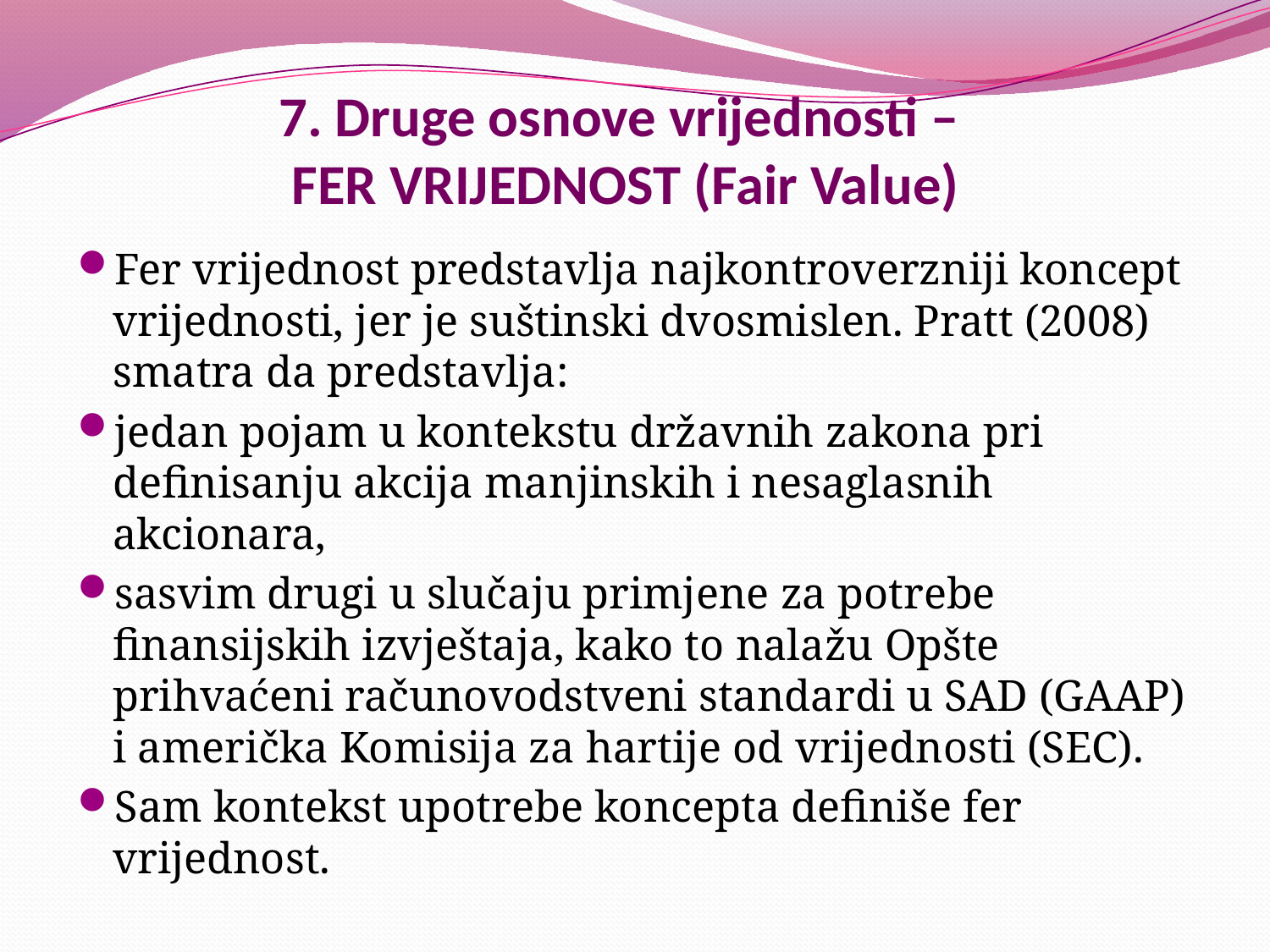

# 7. Druge osnove vrijednosti – FER VRIJEDNOST (Fair Value)
Fer vrijednost predstavlja najkontroverzniji koncept vrijednosti, jer je suštinski dvosmislen. Pratt (2008) smatra da predstavlja:
jedan pojam u kontekstu državnih zakona pri definisanju akcija manjinskih i nesaglasnih akcionara,
sasvim drugi u slučaju primjene za potrebe finansijskih izvještaja, kako to nalažu Opšte prihvaćeni računovodstveni standardi u SAD (GAAP) i američka Komisija za hartije od vrijednosti (SEC).
Sam kontekst upotrebe koncepta definiše fer vrijednost.